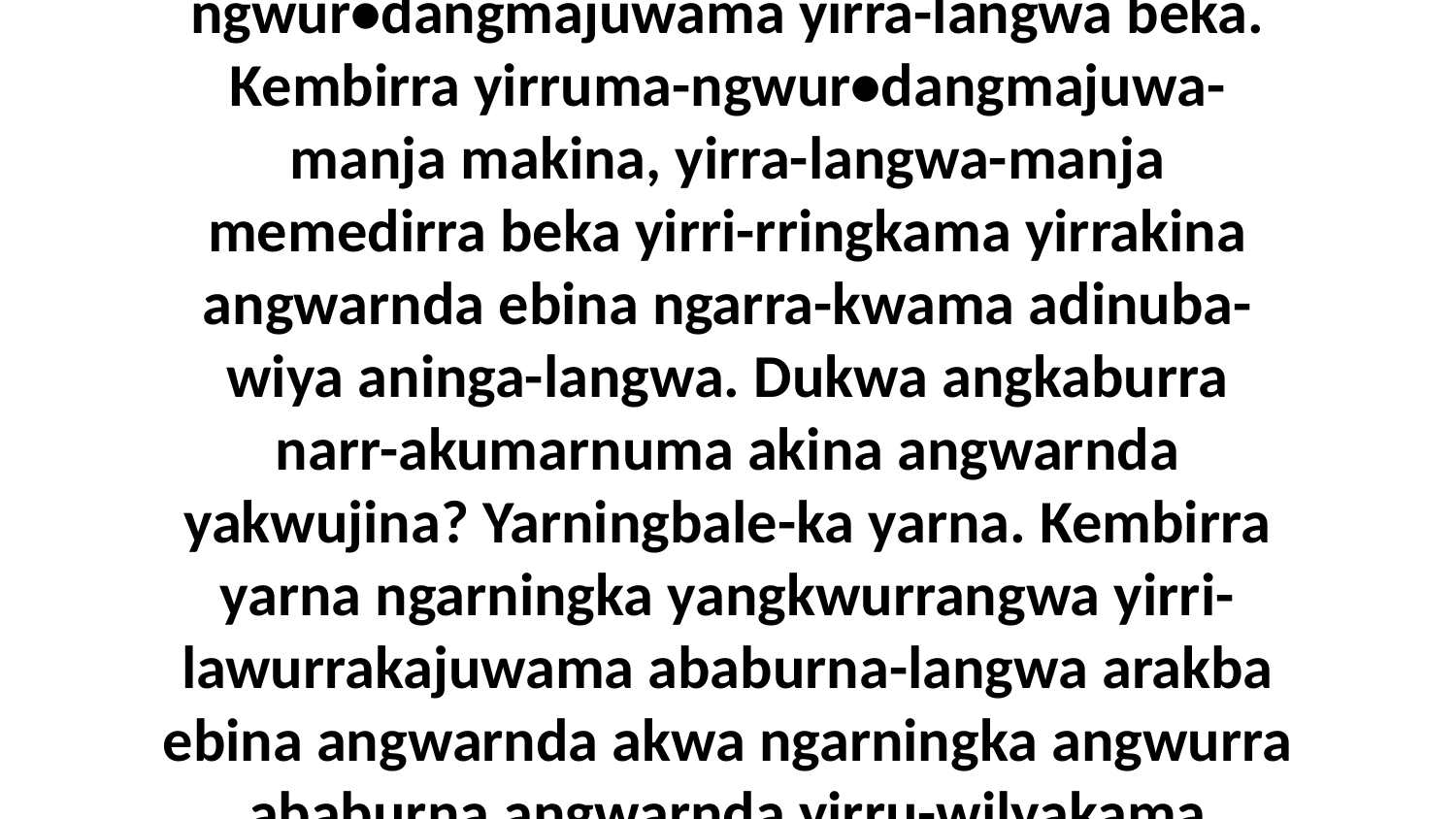

21-22 Yirri-likenu-manja kembirra angalyu-wa wilyarra yirr-ambarringu-manja alyarrngwalyilya yirruma-ngwur•dangmajuwama yirra-langwa beka. Kembirra yirruma-ngwur•dangmajuwa-manja makina, yirra-langwa-manja memedirra beka yirri-rringkama yirrakina angwarnda ebina ngarra-kwama adinuba-wiya aninga-langwa. Dukwa angkaburra narr-akumarnuma akina angwarnda yakwujina? Yarningbale-ka yarna. Kembirra yarna ngarningka yangkwurrangwa yirri-lawurrakajuwama ababurna-langwa arakba ebina angwarnda akwa ngarningka angwurra ababurna angwarnda yirru-wilyakama yarniku-beyindi-yada enikaduwa aninga,” ne-yama wurrakina Jawijiba-langwu-wa nenikuminuwar•duwar•da.